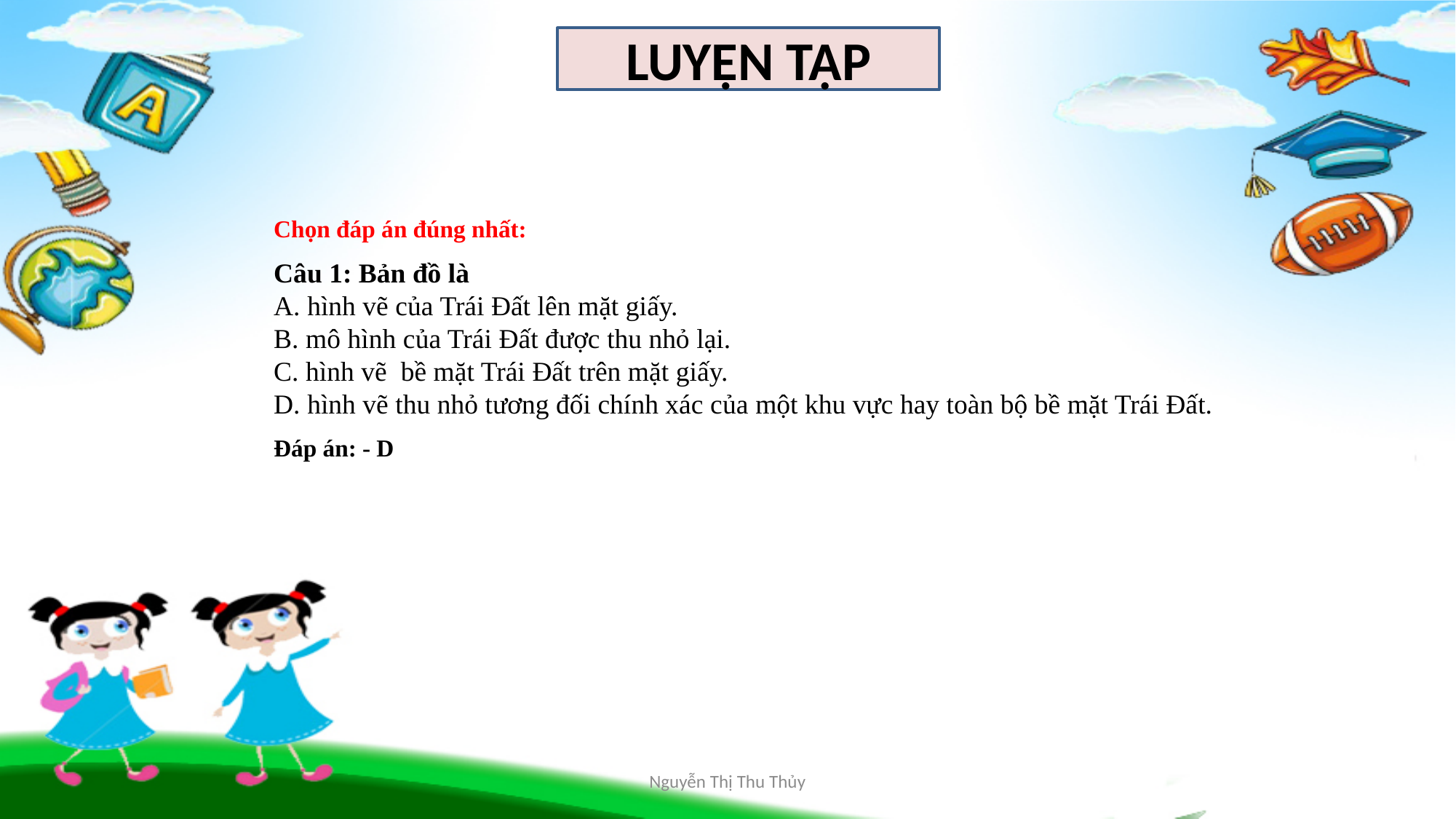

LUYỆN TẬP
Chọn đáp án đúng nhất:
Câu 1: Bản đồ là
A. hình vẽ của Trái Đất lên mặt giấy.
B. mô hình của Trái Đất được thu nhỏ lại.
C. hình vẽ  bề mặt Trái Đất trên mặt giấy.
D. hình vẽ thu nhỏ tương đối chính xác của một khu vực hay toàn bộ bề mặt Trái Đất.
Đáp án: - D
Nguyễn Thị Thu Thủy